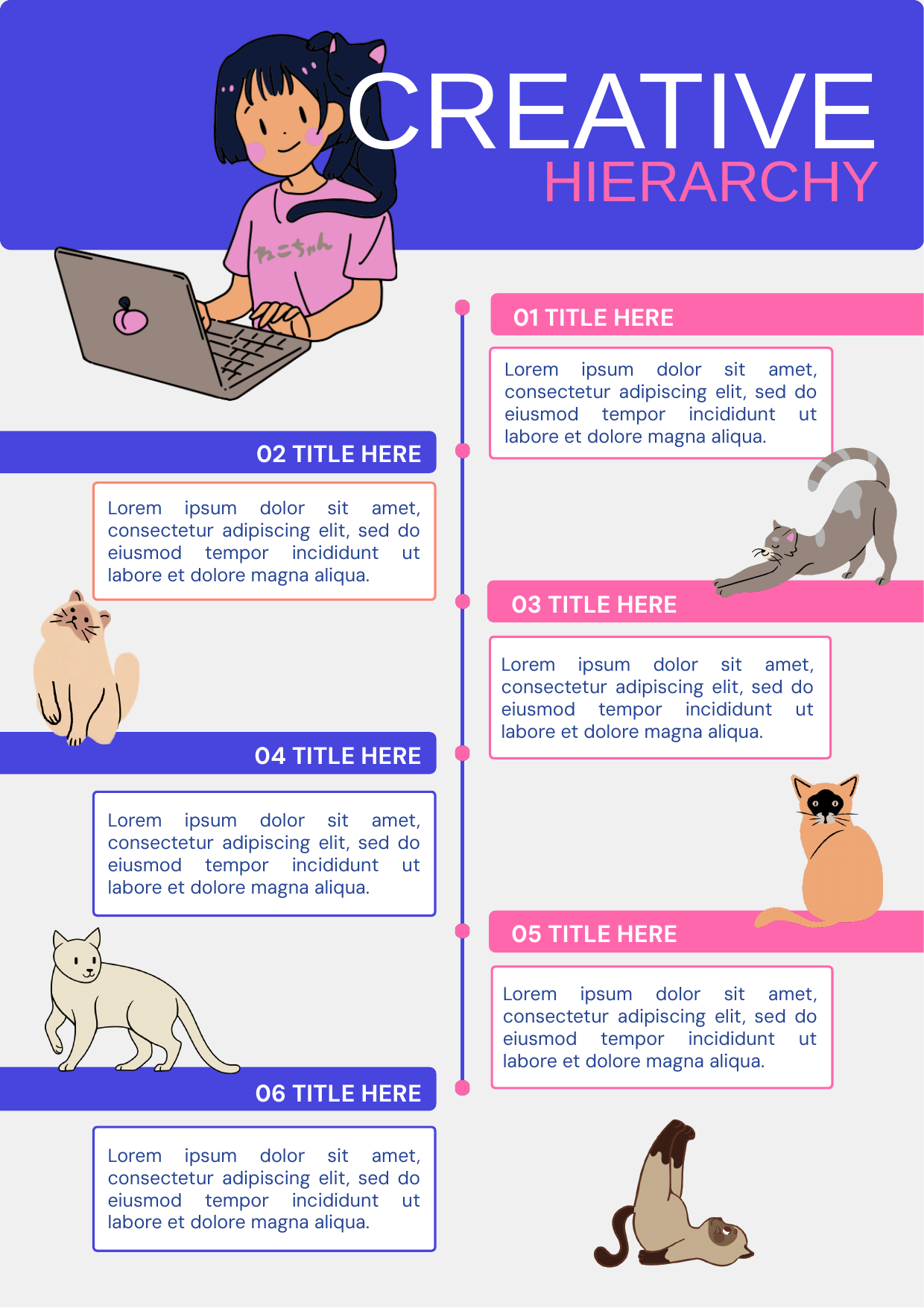

CREATIVE
HIERARCHY

01 TITLE HERE

Lorem ipsum dolor sit amet, consectetur adipiscing elit, sed do eiusmod tempor incididunt ut labore et dolore magna aliqua.

02 TITLE HERE

Lorem ipsum dolor sit amet, consectetur adipiscing elit, sed do eiusmod tempor incididunt ut labore et dolore magna aliqua.

03 TITLE HERE

Lorem ipsum dolor sit amet, consectetur adipiscing elit, sed do eiusmod tempor incididunt ut labore et dolore magna aliqua.

04 TITLE HERE

Lorem ipsum dolor sit amet, consectetur adipiscing elit, sed do eiusmod tempor incididunt ut labore et dolore magna aliqua.

05 TITLE HERE

Lorem ipsum dolor sit amet, consectetur adipiscing elit, sed do eiusmod tempor incididunt ut labore et dolore magna aliqua.

06 TITLE HERE

Lorem ipsum dolor sit amet, consectetur adipiscing elit, sed do eiusmod tempor incididunt ut labore et dolore magna aliqua.